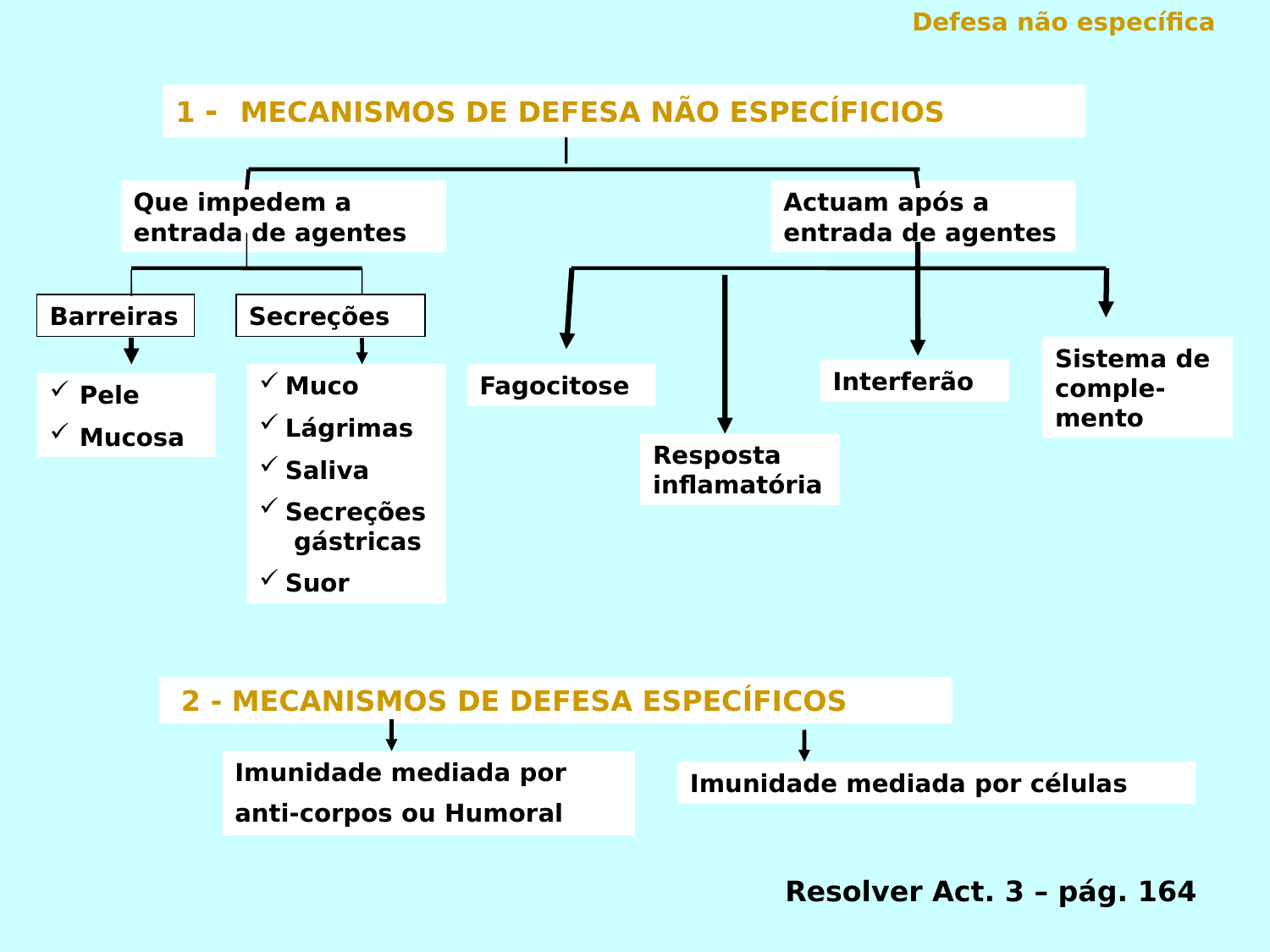

Defesa não específica
1 -  MECANISMOS DE DEFESA NÃO ESPECÍFICIOS

Que impedem a entrada de agentes
Actuam após a entrada de agentes

Barreiras
Secreções
Sistema de comple-mento

Interferão
Muco
Lágrimas
Saliva
Secreções  gástricas
Suor
Fagocitose
Pele
Mucosa
Resposta inflamatória
 2 - MECANISMOS DE DEFESA ESPECÍFICOS

Imunidade mediada por anti-corpos ou Humoral
Imunidade mediada por células
Resolver Act. 3 – pág. 164